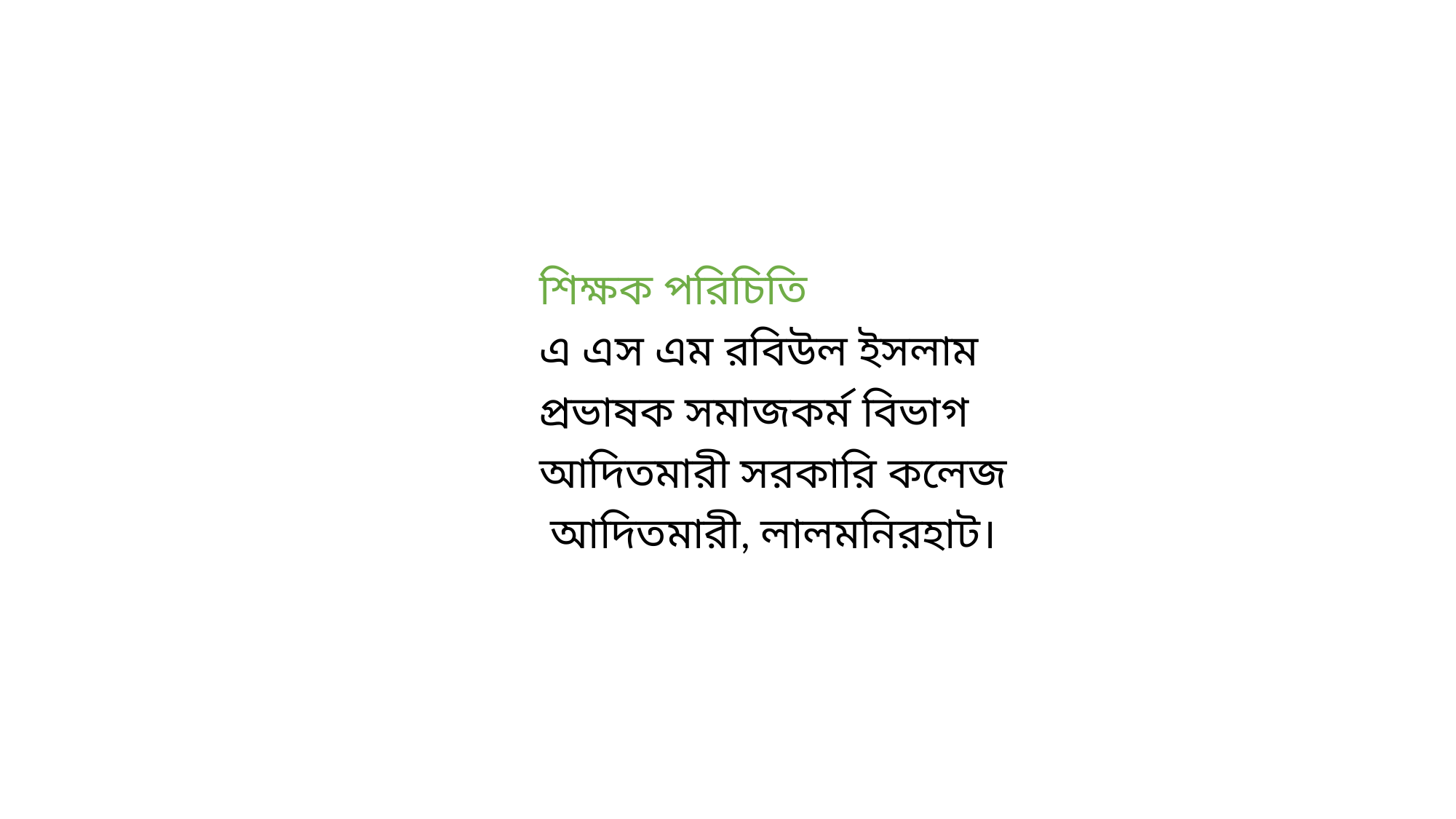

#

শিক্ষক পরিচিতি
এ এস এম রবিউল ইসলাম
প্রভাষক সমাজকর্ম বিভাগ
আদিতমারী সরকারি কলেজ
 আদিতমারী, লালমনিরহাট।